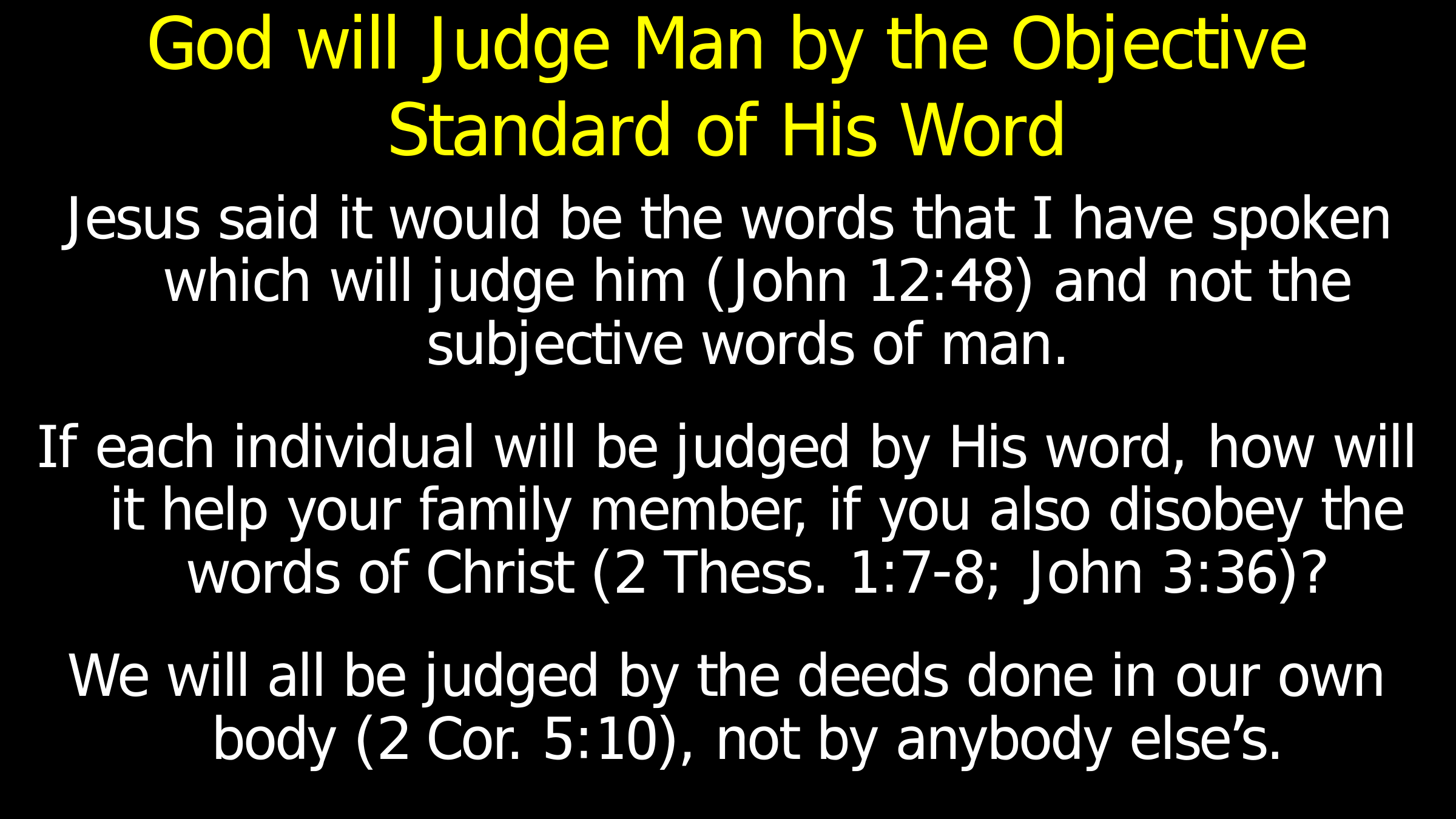

# God will Judge Man by the Objective Standard of His Word
Jesus said it would be the words that I have spoken which will judge him (John 12:48) and not the subjective words of man.

If each individual will be judged by His word, how will it help your family member, if you also disobey the words of Christ (2 Thess. 1:7-8; John 3:36)?

We will all be judged by the deeds done in our own body (2 Cor. 5:10), not by anybody else’s.